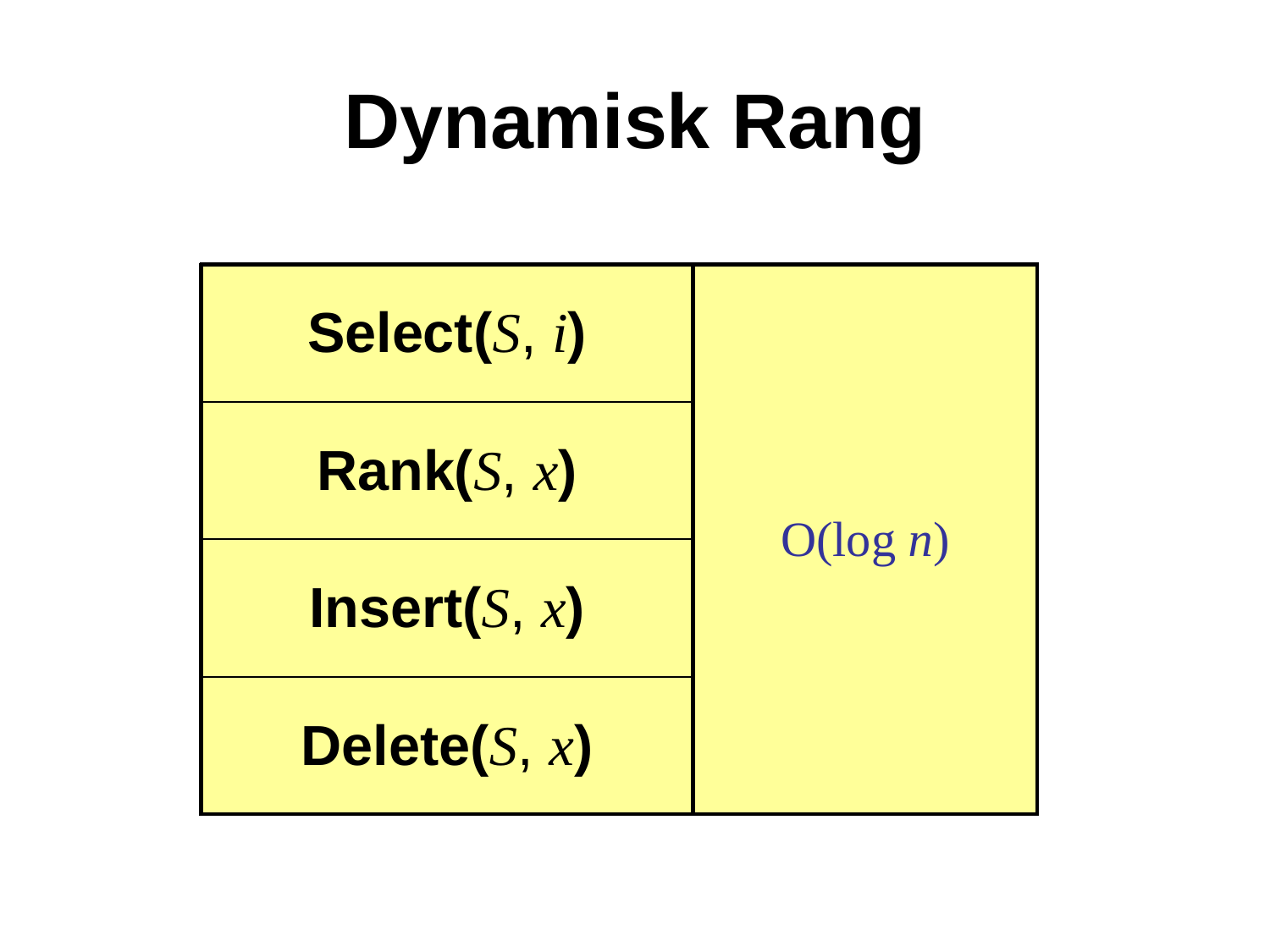

# Dynamisk Rang
| Select(S, i) | O(log n) |
| --- | --- |
| Rank(S, x) |  |
| Insert(S, x) |  |
| Delete(S, x) |  |